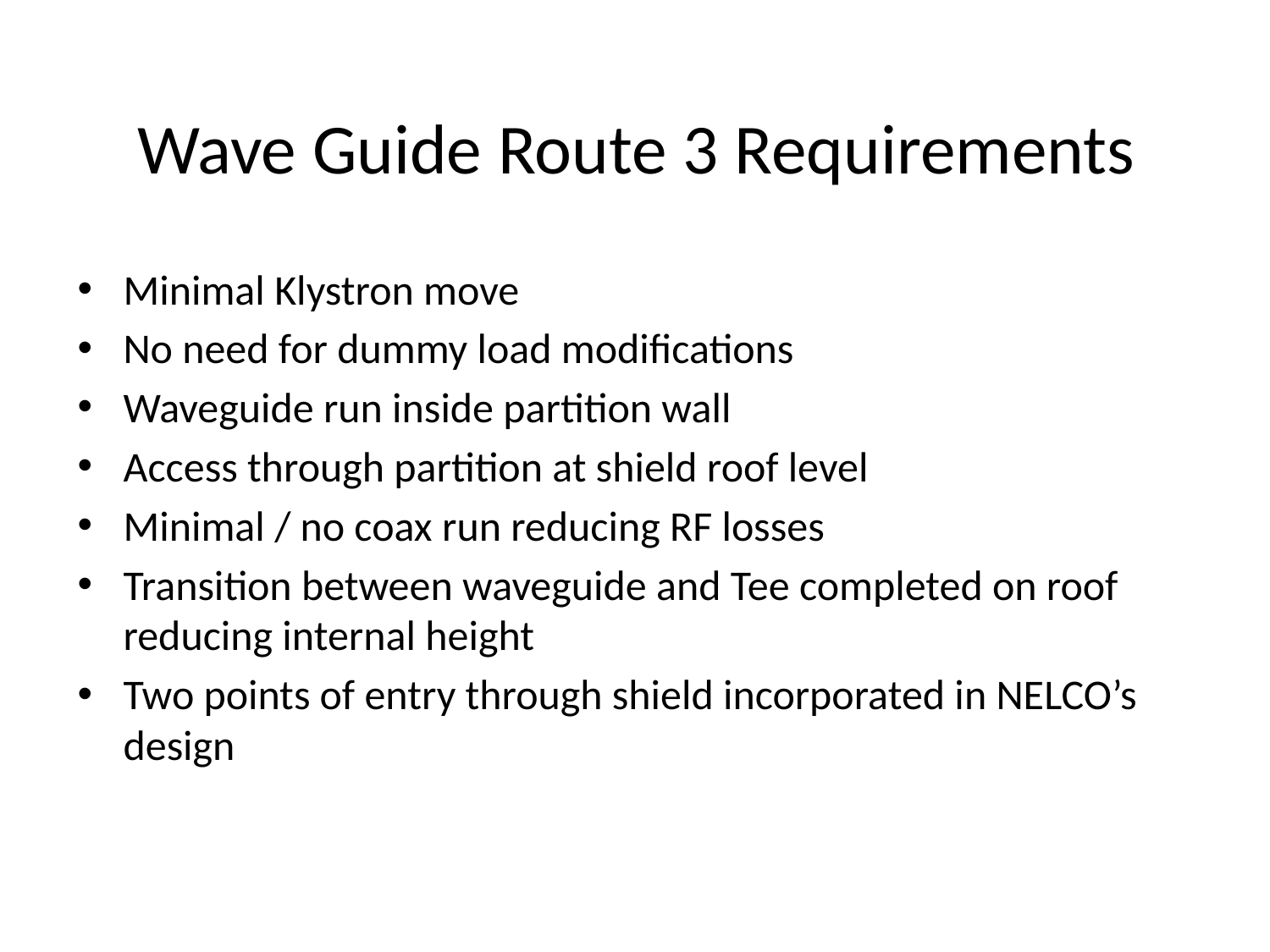

# Wave Guide Route 3 Requirements
Minimal Klystron move
No need for dummy load modifications
Waveguide run inside partition wall
Access through partition at shield roof level
Minimal / no coax run reducing RF losses
Transition between waveguide and Tee completed on roof reducing internal height
Two points of entry through shield incorporated in NELCO’s design